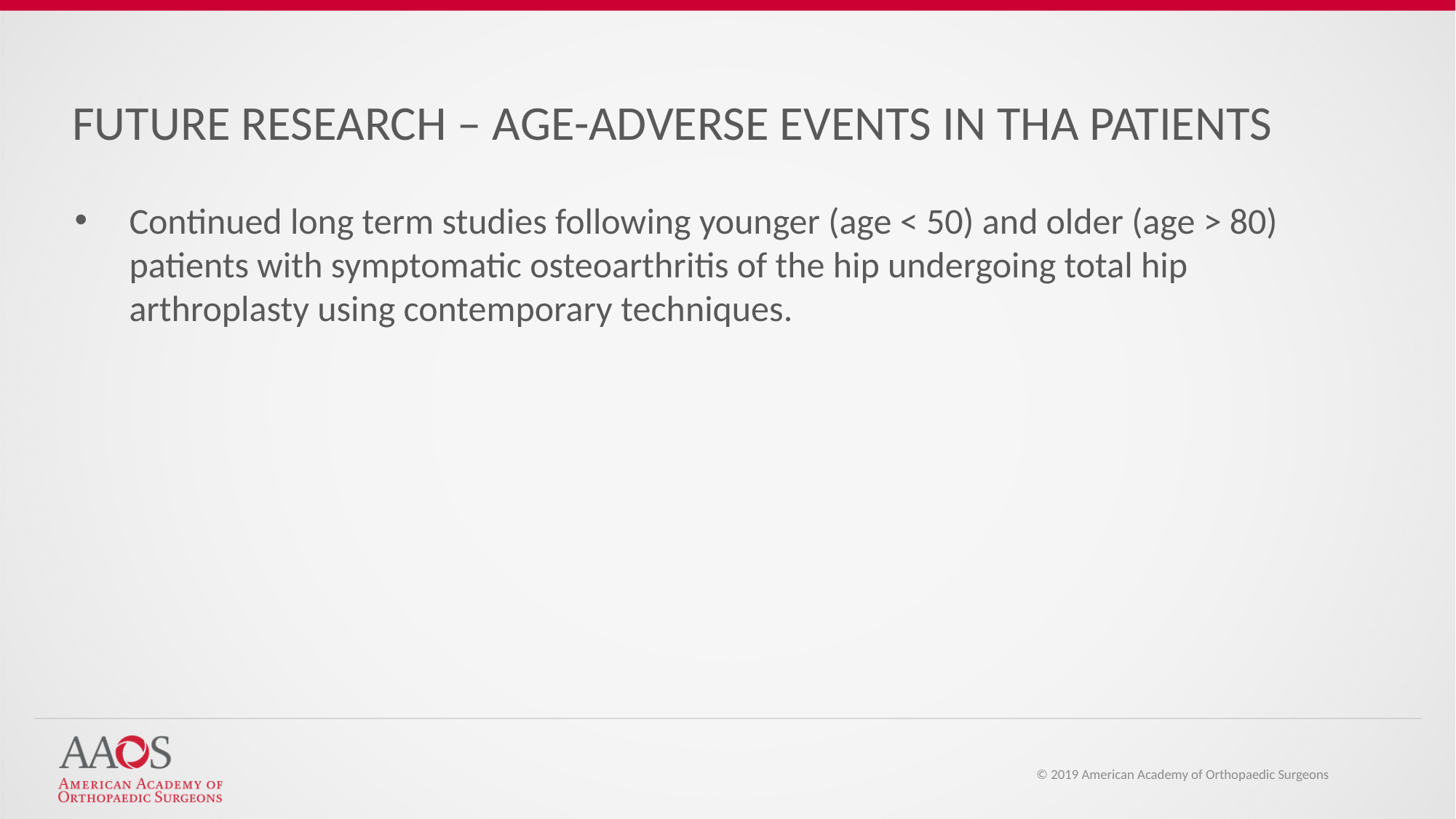

FUTURE RESEARCH – AGE-ADVERSE EVENTS IN THA PATIENTS
Continued long term studies following younger (age < 50) and older (age > 80) patients with symptomatic osteoarthritis of the hip undergoing total hip arthroplasty using contemporary techniques.
© 2019 American Academy of Orthopaedic Surgeons